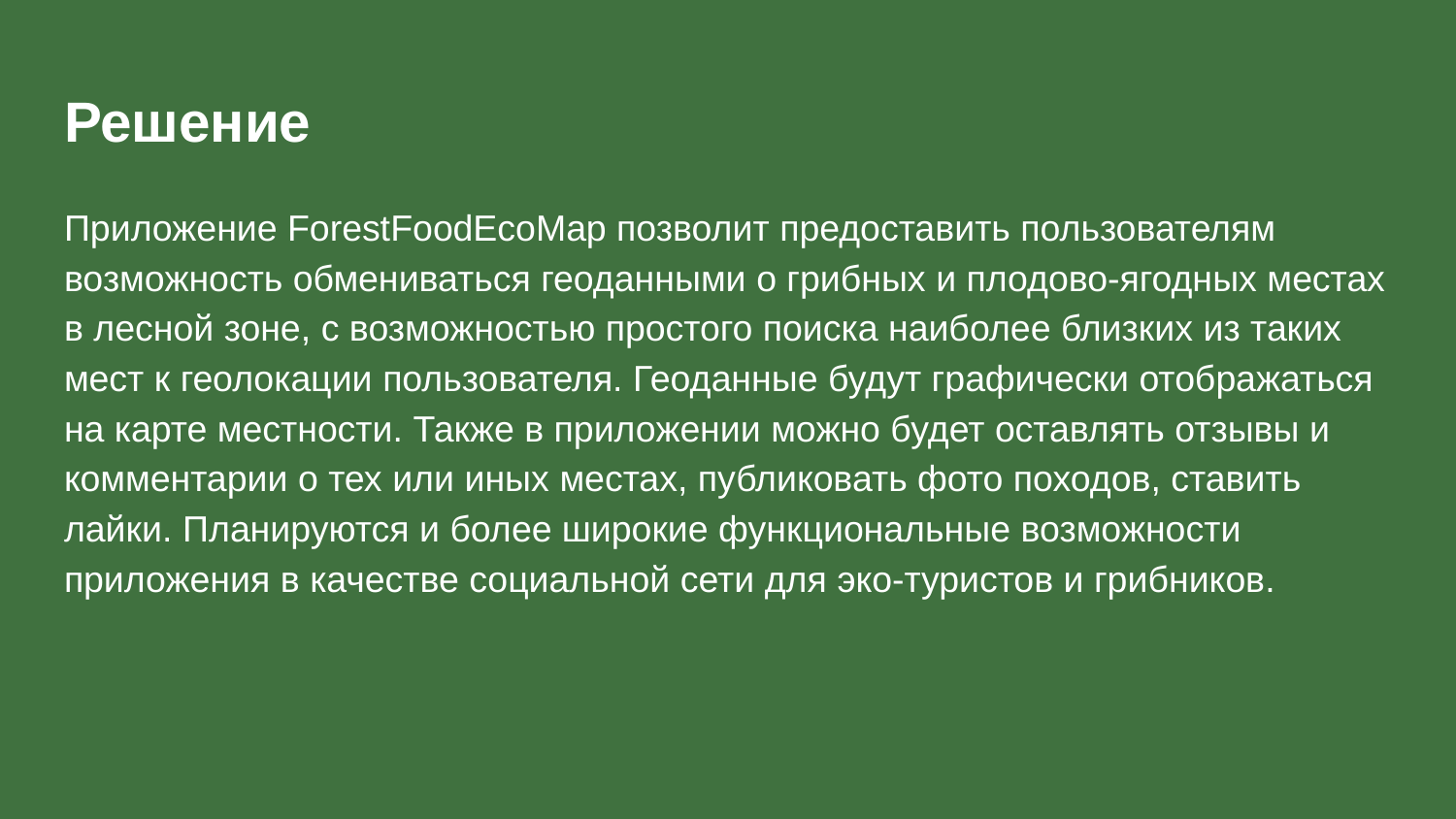

# Решение
Приложение ForestFoodEcoMap позволит предоставить пользователям возможность обмениваться геоданными о грибных и плодово-ягодных местах в лесной зоне, с возможностью простого поиска наиболее близких из таких мест к геолокации пользователя. Геоданные будут графически отображаться на карте местности. Также в приложении можно будет оставлять отзывы и комментарии о тех или иных местах, публиковать фото походов, ставить лайки. Планируются и более широкие функциональные возможности приложения в качестве социальной сети для эко-туристов и грибников.